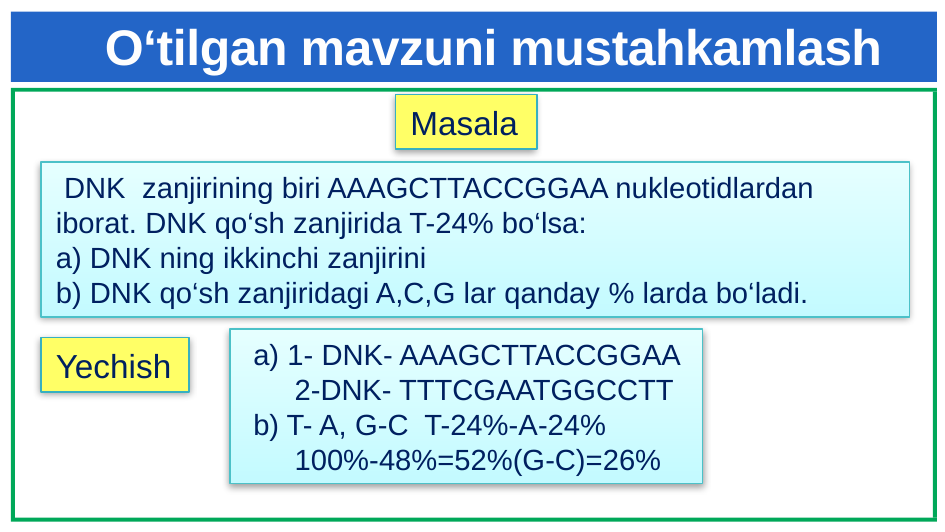

# O‘tilgan mavzuni mustahkamlash
Masala
 DNK  zanjirining biri AAAGCTTACCGGAA nukleotidlardan iborat. DNK qo‘sh zanjirida T-24% bo‘lsa:
a) DNK ning ikkinchi zanjirini
b) DNK qo‘sh zanjiridagi A,C,G lar qanday % larda bo‘ladi.

 a) 1- DNK- AAAGCTTACCGGAA
      2-DNK- TTTCGAATGGCCTT
 b) T- A, G-C  T-24%-A-24%
      100%-48%=52%(G-C)=26%
Yechish